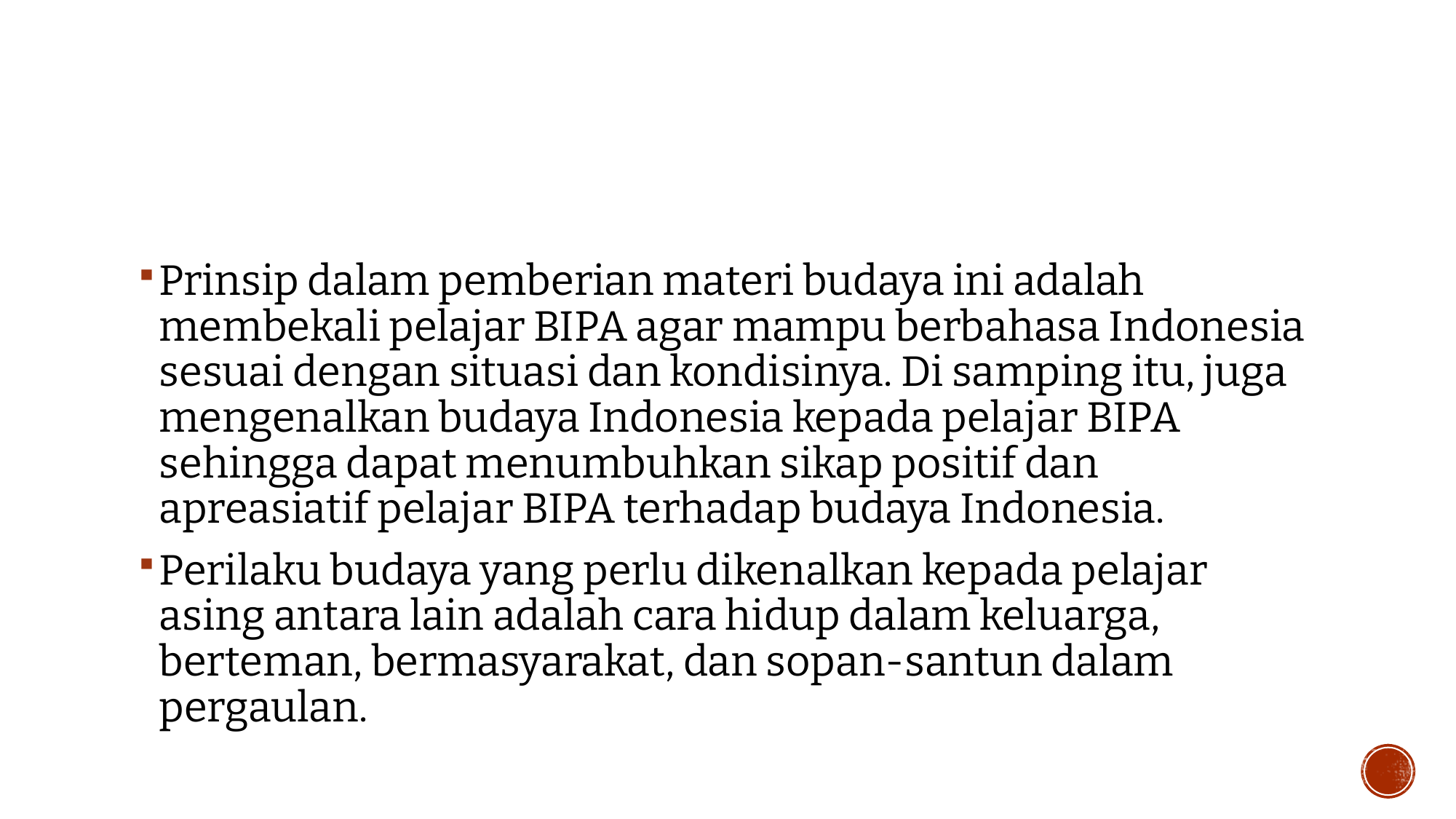

#
Prinsip dalam pemberian materi budaya ini adalah membekali pelajar BIPA agar mampu berbahasa Indonesia sesuai dengan situasi dan kondisinya. Di samping itu, juga mengenalkan budaya Indonesia kepada pelajar BIPA sehingga dapat menumbuhkan sikap positif dan apreasiatif pelajar BIPA terhadap budaya Indonesia.
Perilaku budaya yang perlu dikenalkan kepada pelajar asing antara lain adalah cara hidup dalam keluarga, berteman, bermasyarakat, dan sopan-santun dalam pergaulan.